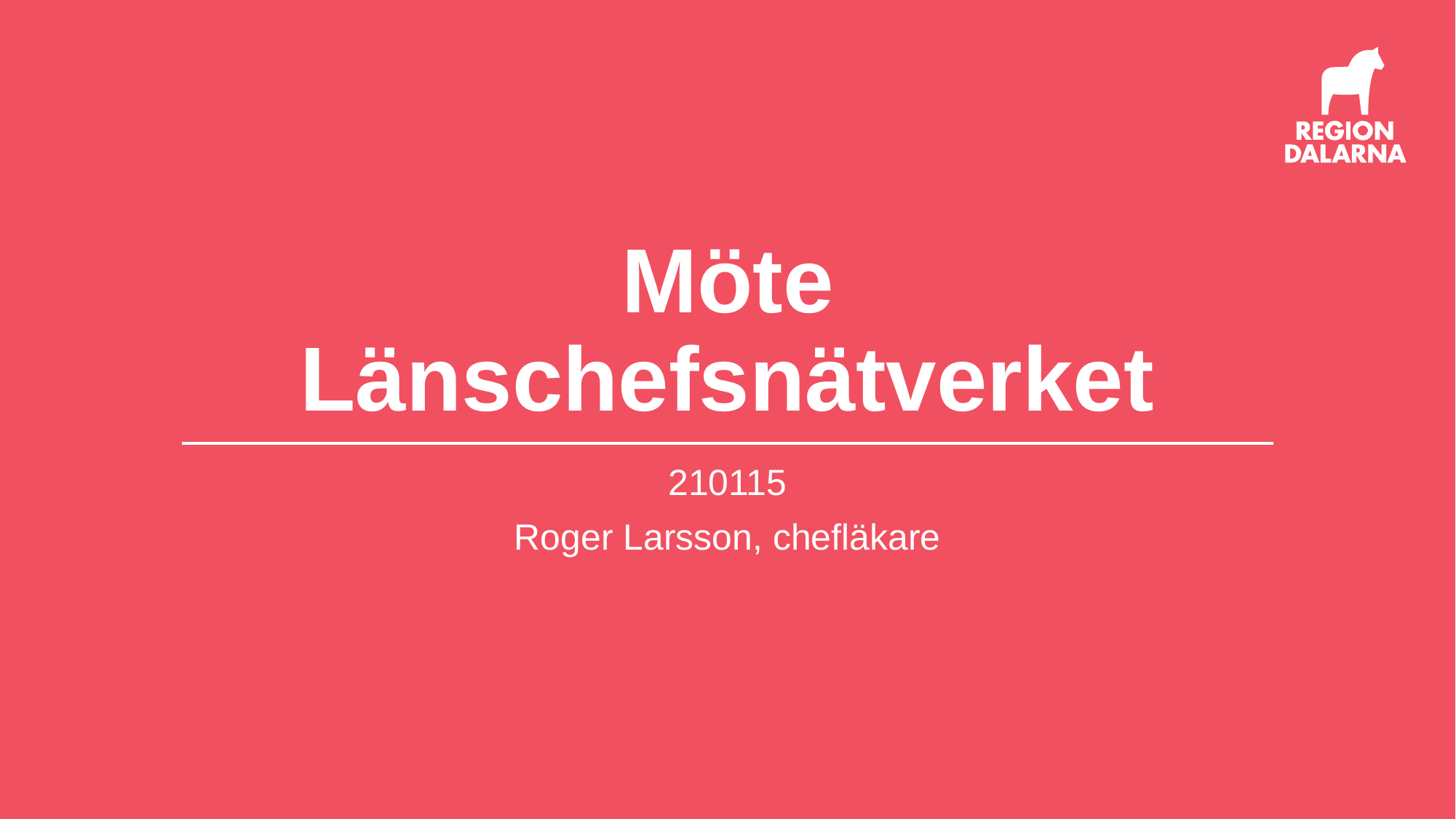

# Möte Länschefsnätverket
210115
Roger Larsson, chefläkare